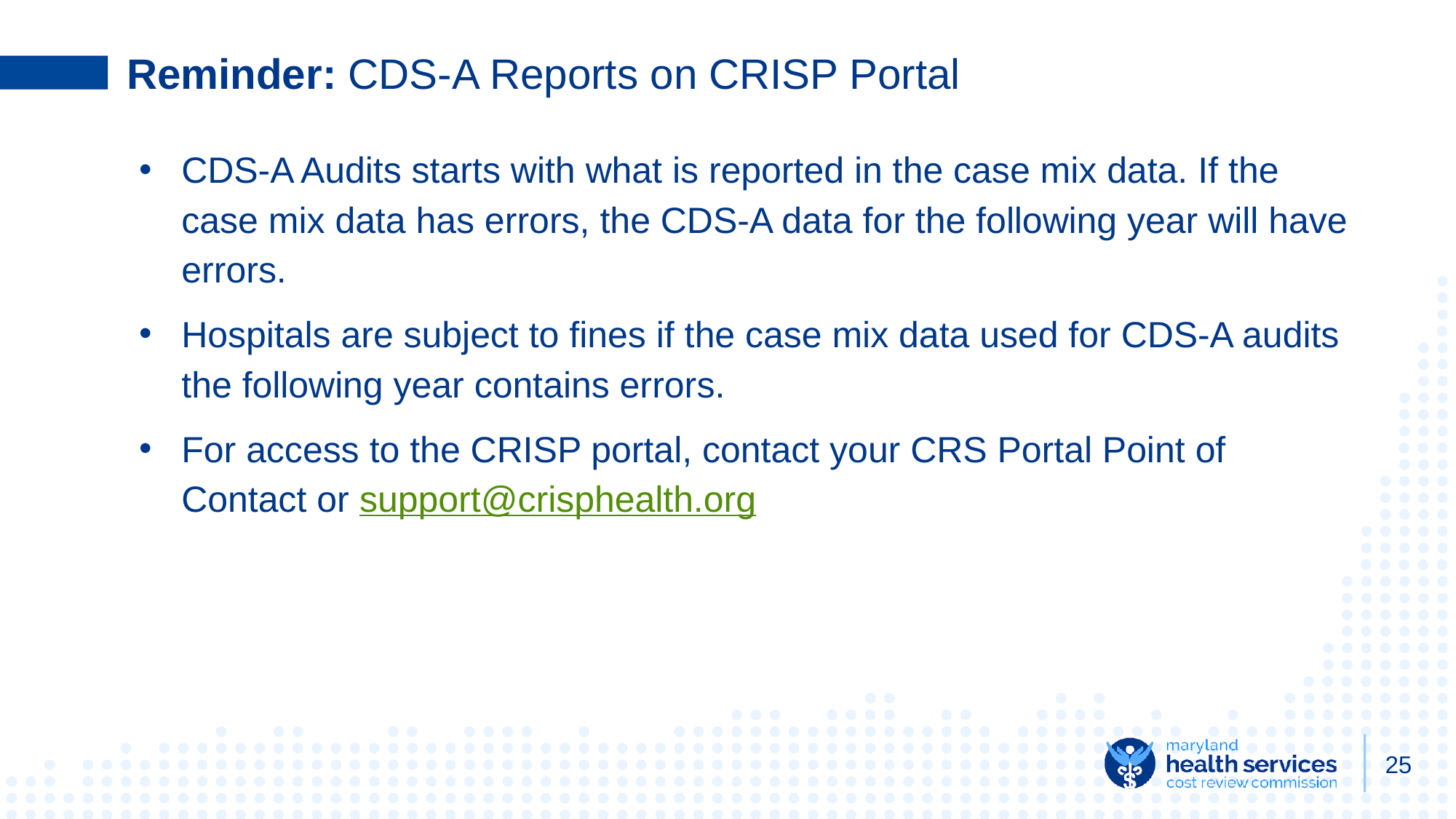

# Reminder: CDS-A Reports on CRISP Portal
CDS-A Audits starts with what is reported in the case mix data. If the case mix data has errors, the CDS-A data for the following year will have errors.
Hospitals are subject to fines if the case mix data used for CDS-A audits the following year contains errors.
For access to the CRISP portal, contact your CRS Portal Point of Contact or support@crisphealth.org

25